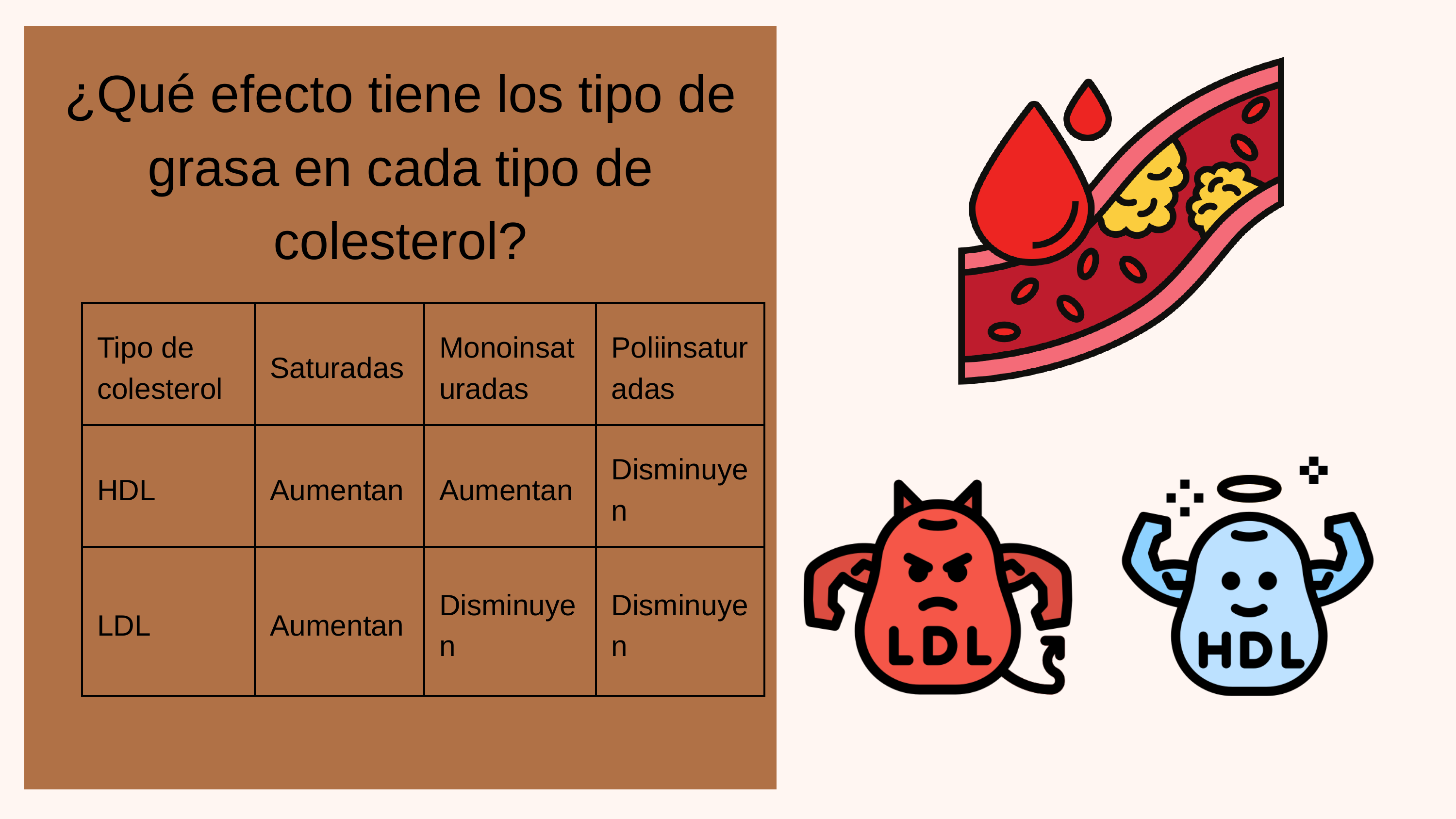

¿Qué efecto tiene los tipo de grasa en cada tipo de colesterol?

| Tipo de colesterol | Saturadas | Monoinsaturadas | Poliinsaturadas |
| --- | --- | --- | --- |
| HDL | Aumentan | Aumentan | Disminuyen |
| LDL | Aumentan | Disminuyen | Disminuyen |